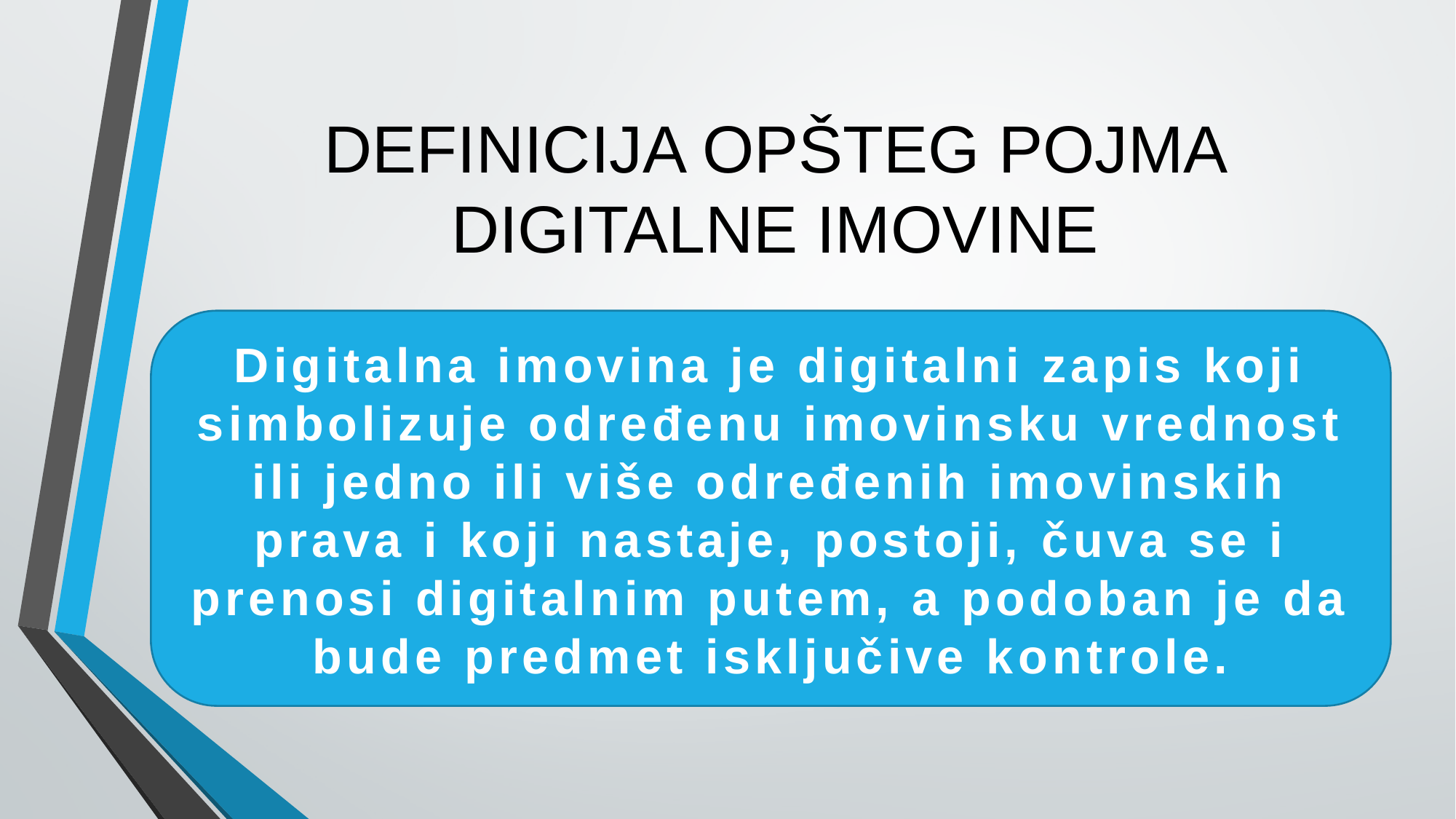

# DEFINICIJA OPŠTEG POJMA DIGITALNE IMOVINE
Digitalna imovina je digitalni zapis koji simbolizuje određenu imovinsku vrednost ili jedno ili više određenih imovinskih prava i koji nastaje, postoji, čuva se i prenosi digitalnim putem, a podoban je da bude predmet isključive kontrole.